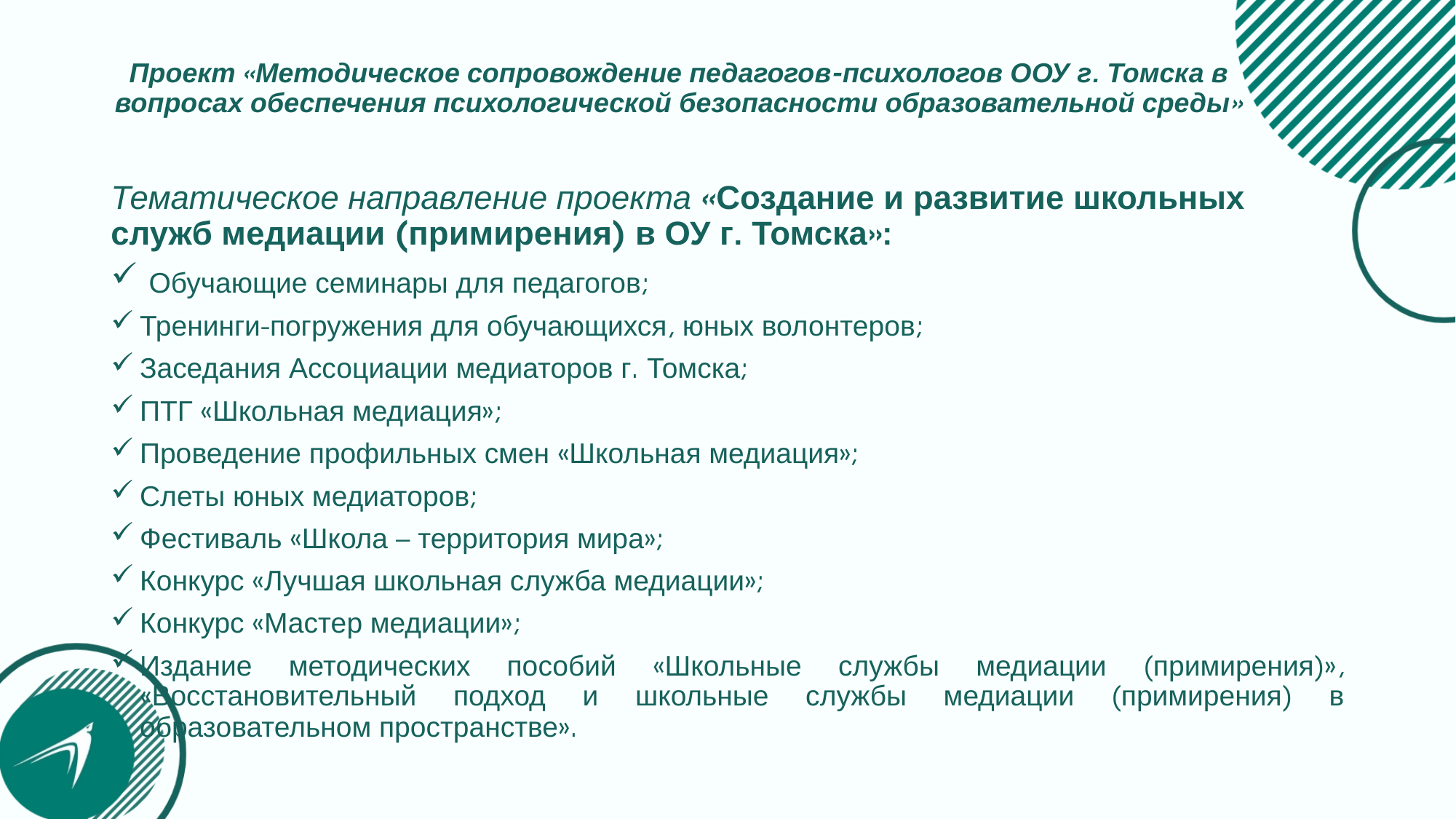

# Проект «Методическое сопровождение педагогов-психологов ООУ г. Томска в вопросах обеспечения психологической безопасности образовательной среды»
Тематическое направление проекта «Создание и развитие школьных служб медиации (примирения) в ОУ г. Томска»:
 Обучающие семинары для педагогов;
Тренинги-погружения для обучающихся, юных волонтеров;
Заседания Ассоциации медиаторов г. Томска;
ПТГ «Школьная медиация»;
Проведение профильных смен «Школьная медиация»;
Слеты юных медиаторов;
Фестиваль «Школа – территория мира»;
Конкурс «Лучшая школьная служба медиации»;
Конкурс «Мастер медиации»;
Издание методических пособий «Школьные службы медиации (примирения)», «Восстановительный подход и школьные службы медиации (примирения) в образовательном пространстве».